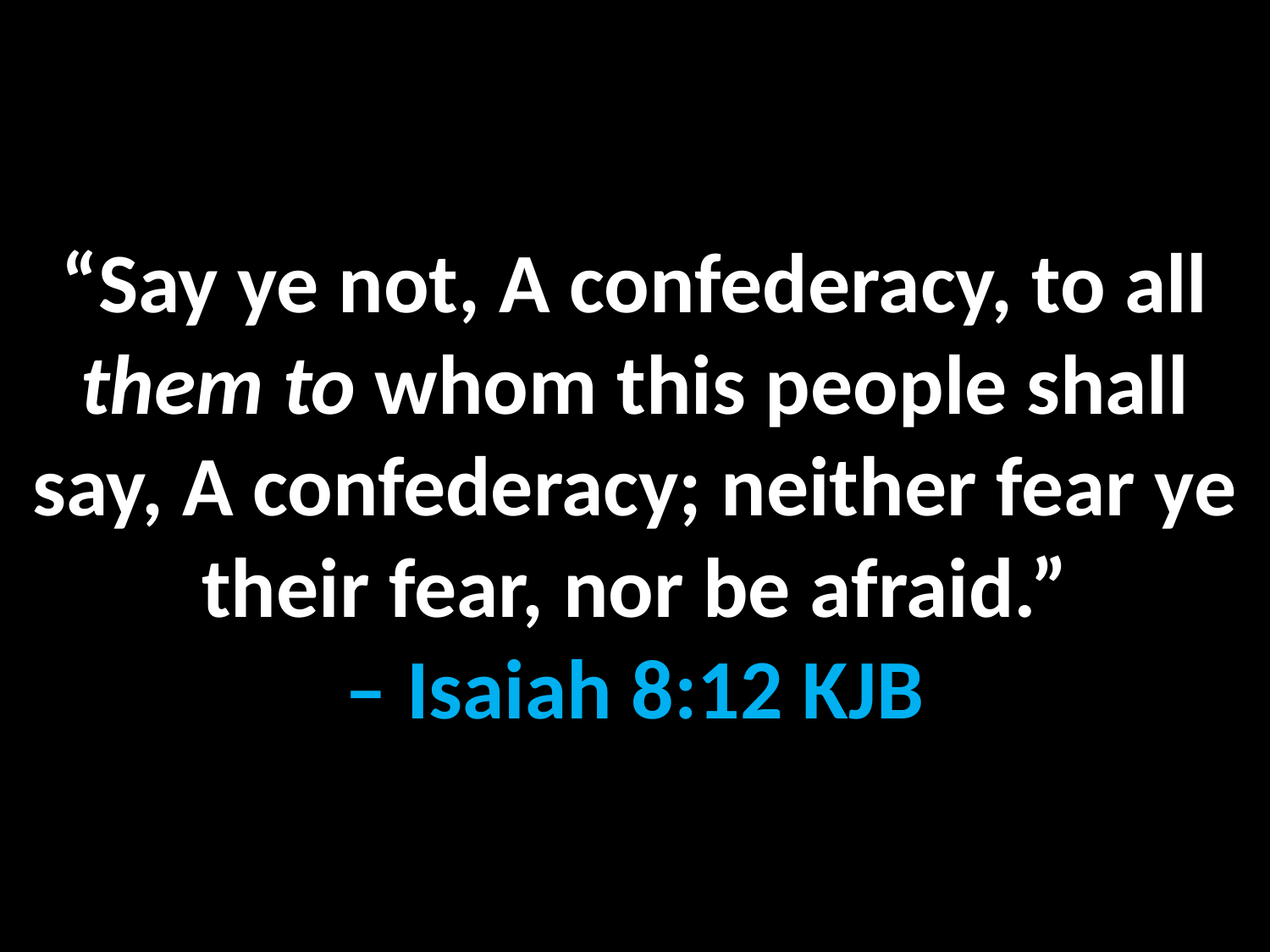

“Say ye not, A confederacy, to all them to whom this people shall say, A confederacy; neither fear ye their fear, nor be afraid.”
– Isaiah 8:12 KJB